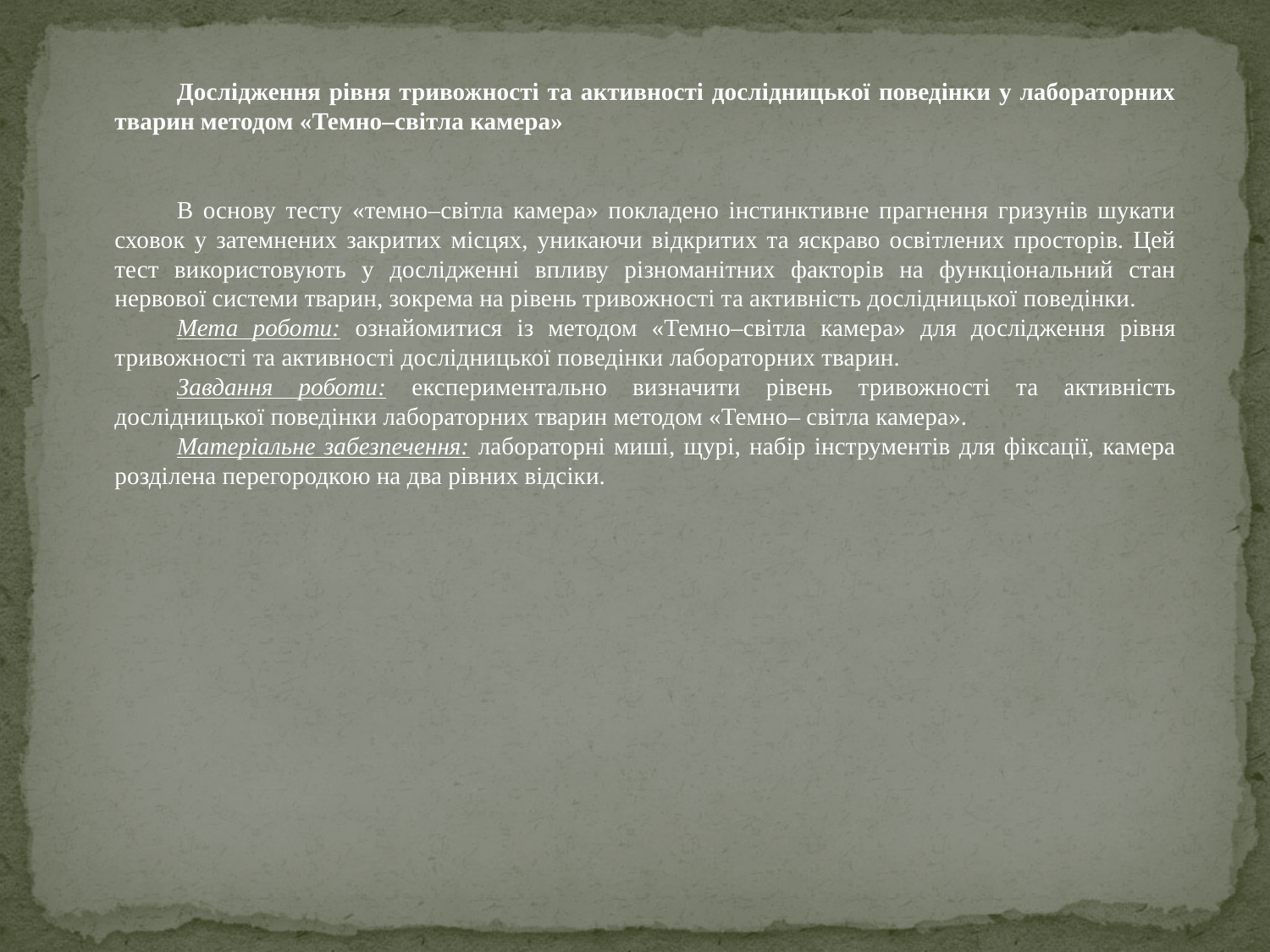

Дослідження рівня тривожності та активності дослідницької поведінки у лабораторних тварин методом «Темно–світла камера»

В основу тесту «темно–світла камера» покладено інстинктивне прагнення гризунів шукати сховок у затемнених закритих місцях, уникаючи відкритих та яскраво освітлених просторів. Цей тест використовують у дослідженні впливу різноманітних факторів на функціональний стан нервової системи тварин, зокрема на рівень тривожності та активність дослідницької поведінки.
Мета роботи: ознайомитися із методом «Темно–світла камера» для дослідження рівня тривожності та активності дослідницької поведінки лабораторних тварин.
Завдання роботи: експериментально визначити рівень тривожності та активність дослідницької поведінки лабораторних тварин методом «Темно– світла камера».
Матеріальне забезпечення: лабораторні миші, щурі, набір інструментів для фіксації, камера розділена перегородкою на два рівних відсіки.